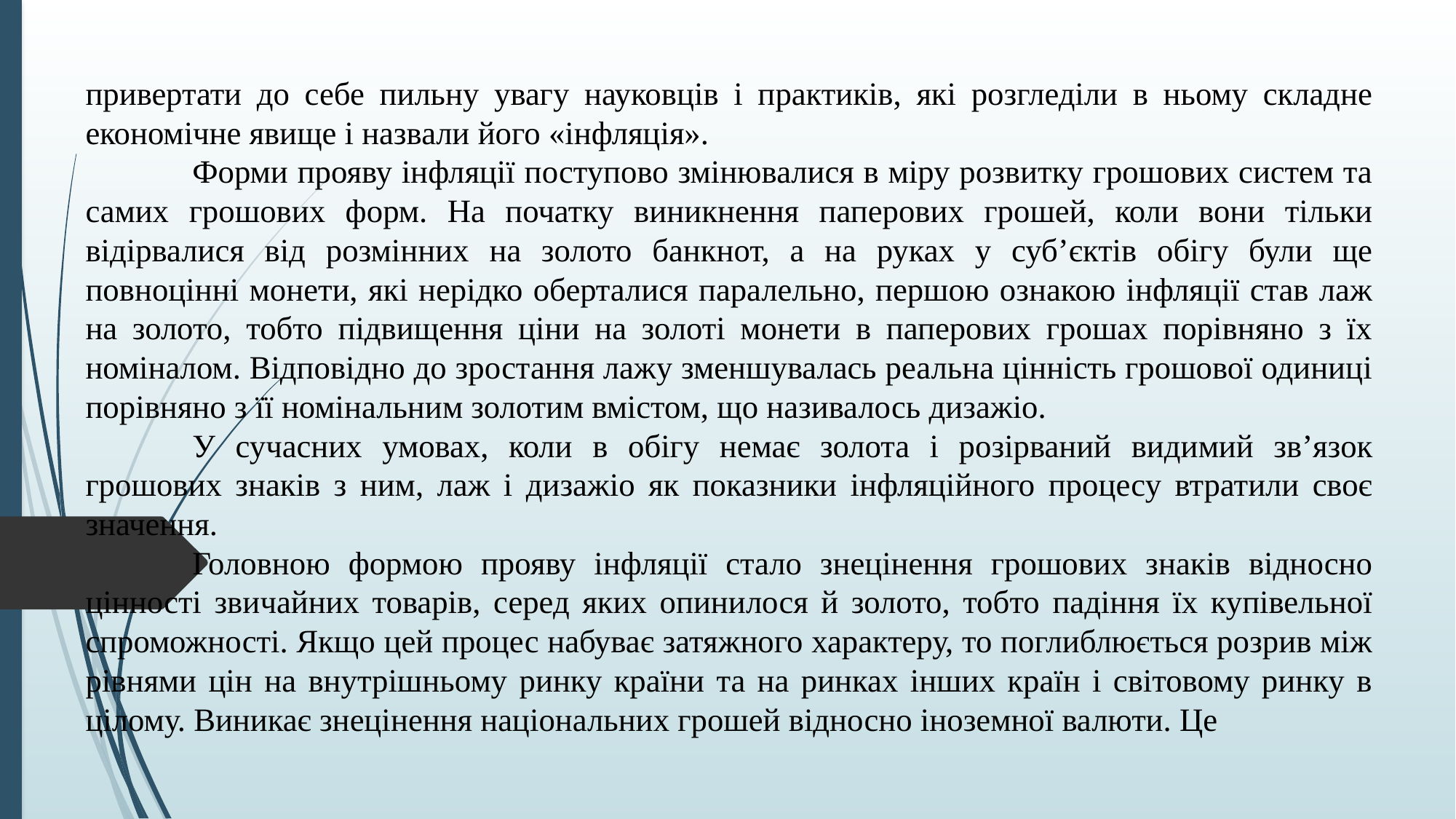

привертати до себе пильну увагу науковців і практиків, які розгледіли в ньому складне економічне явище і назвали його «інфляція».
	Форми прояву інфляції поступово змінювалися в міру розвитку грошових систем та самих грошових форм. На початку виникнення паперових грошей, коли вони тільки відірвалися від розмінних на золото банкнот, а на руках у суб’єктів обігу були ще повноцінні монети, які нерідко оберталися паралельно, першою ознакою інфляції став лаж на золото, тобто підвищення ціни на золоті монети в паперових грошах порівняно з їх номіналом. Відповідно до зростання лажу зменшувалась реальна цінність грошової одиниці порівняно з її номінальним золотим вмістом, що називалось дизажіо.
	У сучасних умовах, коли в обігу немає золота і розірваний видимий зв’язок грошових знаків з ним, лаж і дизажіо як показники інфляційного процесу втратили своє значення.
	Головною формою прояву інфляції стало знецінення грошових знаків відносно цінності звичайних товарів, серед яких опинилося й золото, тобто падіння їх купівельної спроможності. Якщо цей процес набуває затяжного характеру, то поглиблюється розрив між рівнями цін на внутрішньому ринку країни та на ринках інших країн і світовому ринку в цілому. Виникає знецінення національних грошей відносно іноземної валюти. Це